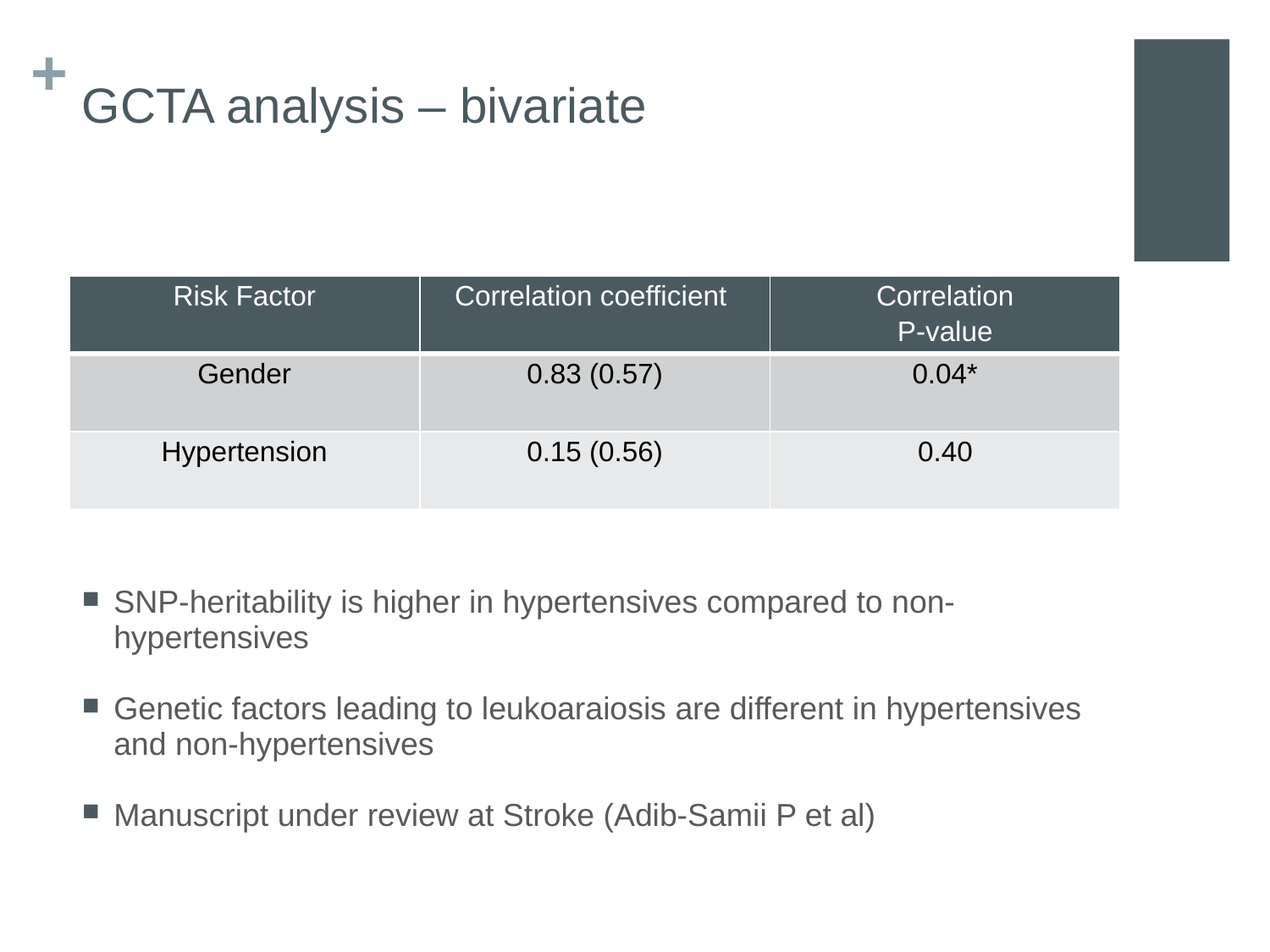

# GCTA analysis – bivariate
| Risk Factor | Correlation coefficient | Correlation P-value |
| --- | --- | --- |
| Gender | 0.83 (0.57) | 0.04\* |
| Hypertension | 0.15 (0.56) | 0.40 |
SNP-heritability is higher in hypertensives compared to non-hypertensives
Genetic factors leading to leukoaraiosis are different in hypertensives and non-hypertensives
Manuscript under review at Stroke (Adib-Samii P et al)